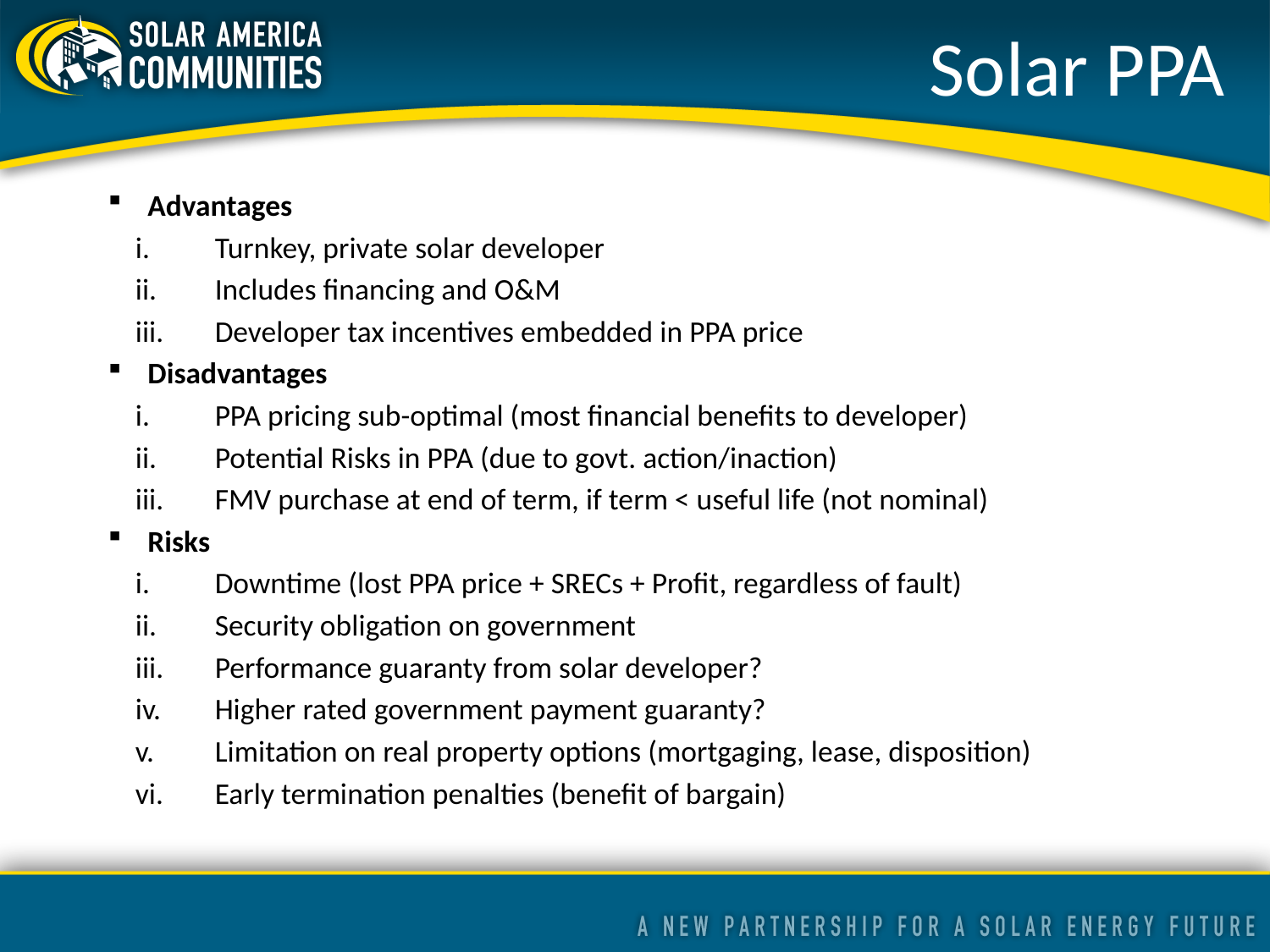

# Solar PPA
Advantages
Turnkey, private solar developer
Includes financing and O&M
Developer tax incentives embedded in PPA price
Disadvantages
PPA pricing sub-optimal (most financial benefits to developer)
Potential Risks in PPA (due to govt. action/inaction)
FMV purchase at end of term, if term < useful life (not nominal)
Risks
Downtime (lost PPA price + SRECs + Profit, regardless of fault)
Security obligation on government
Performance guaranty from solar developer?
Higher rated government payment guaranty?
Limitation on real property options (mortgaging, lease, disposition)
Early termination penalties (benefit of bargain)